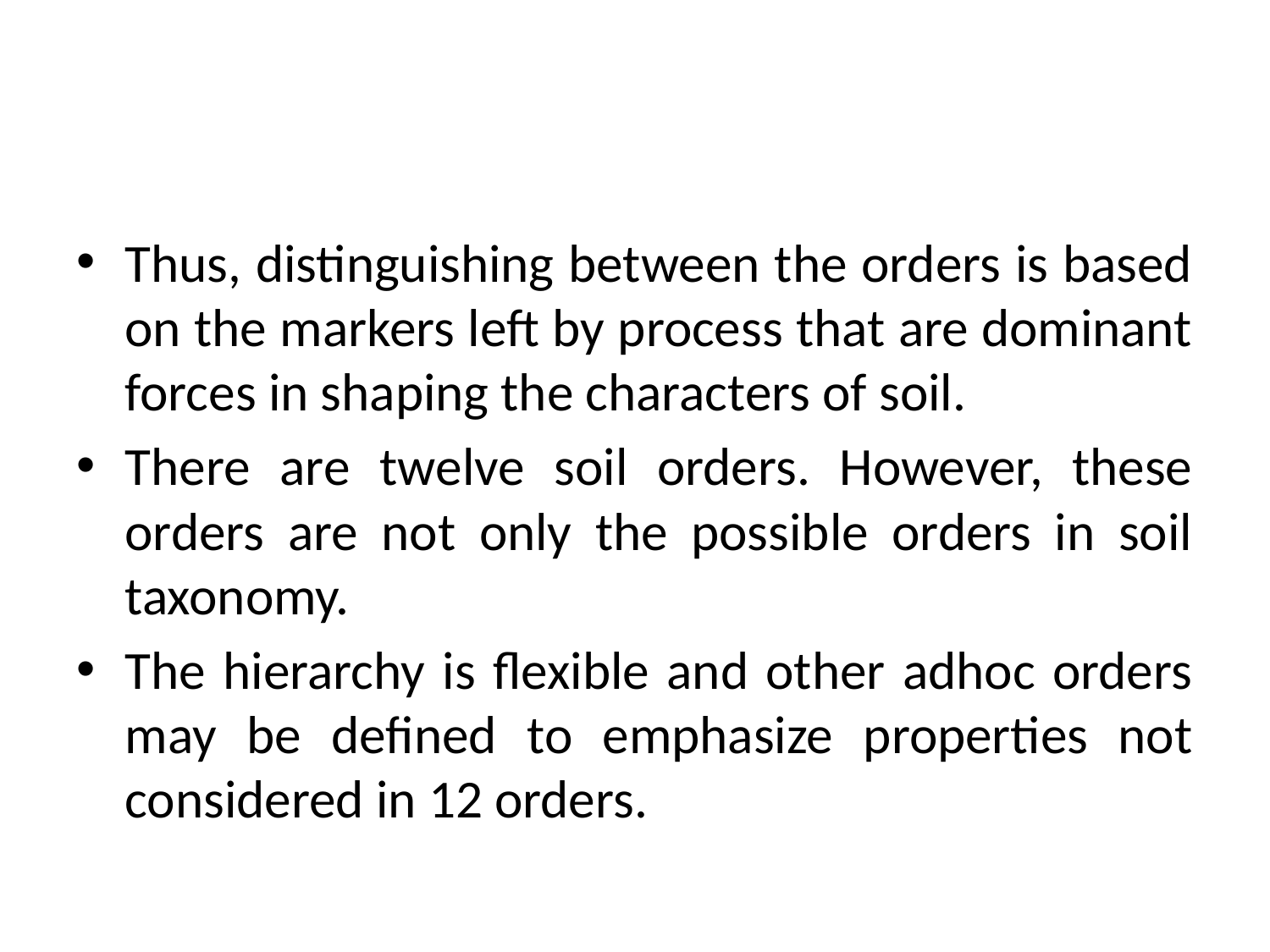

#
Thus, distinguishing between the orders is based on the markers left by process that are dominant forces in shaping the characters of soil.
There are twelve soil orders. However, these orders are not only the possible orders in soil taxonomy.
The hierarchy is flexible and other adhoc orders may be defined to emphasize properties not considered in 12 orders.